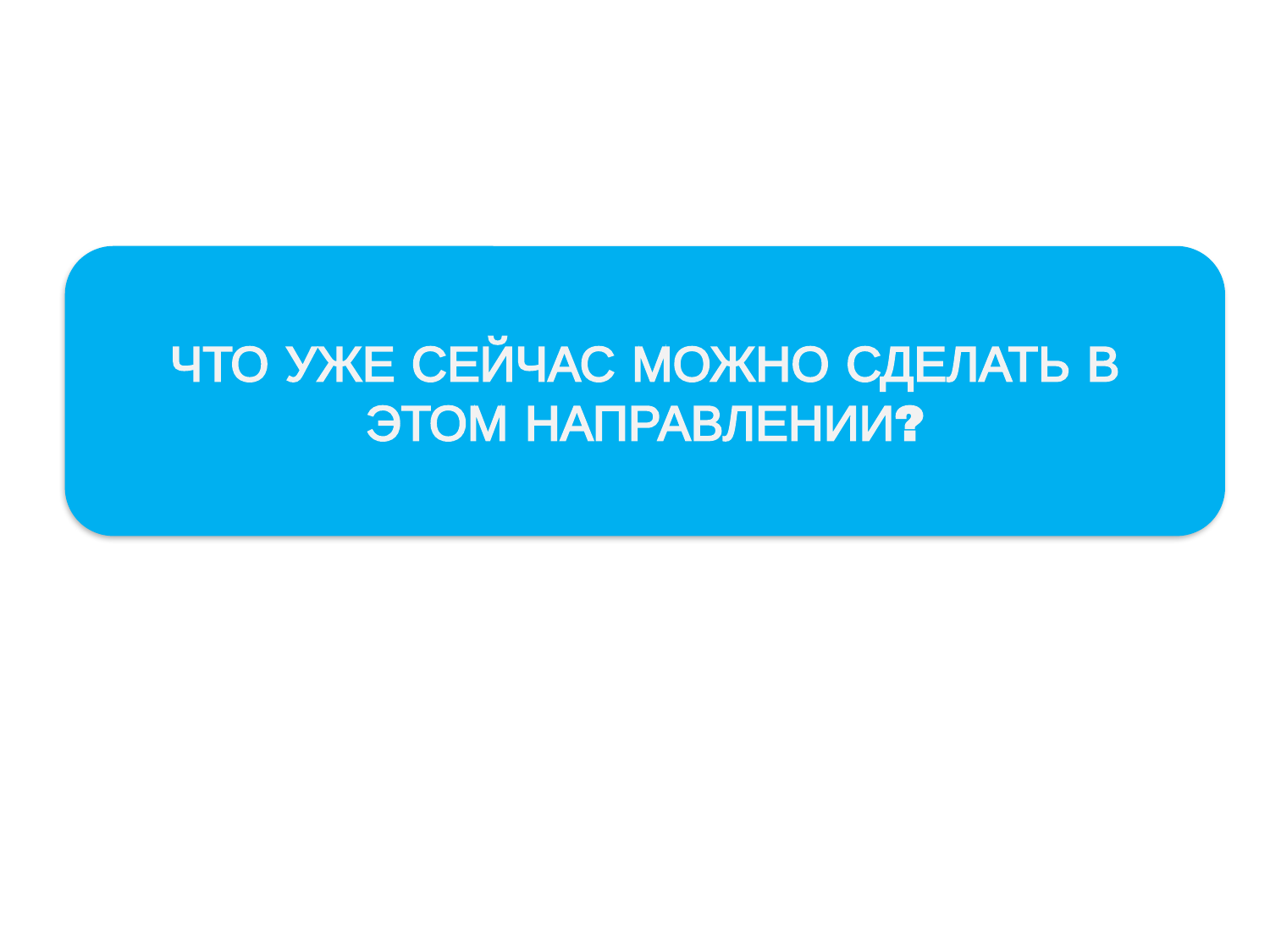

ЧТО УЖЕ СЕЙЧАС МОЖНО СДЕЛАТЬ В ЭТОМ НАПРАВЛЕНИИ?